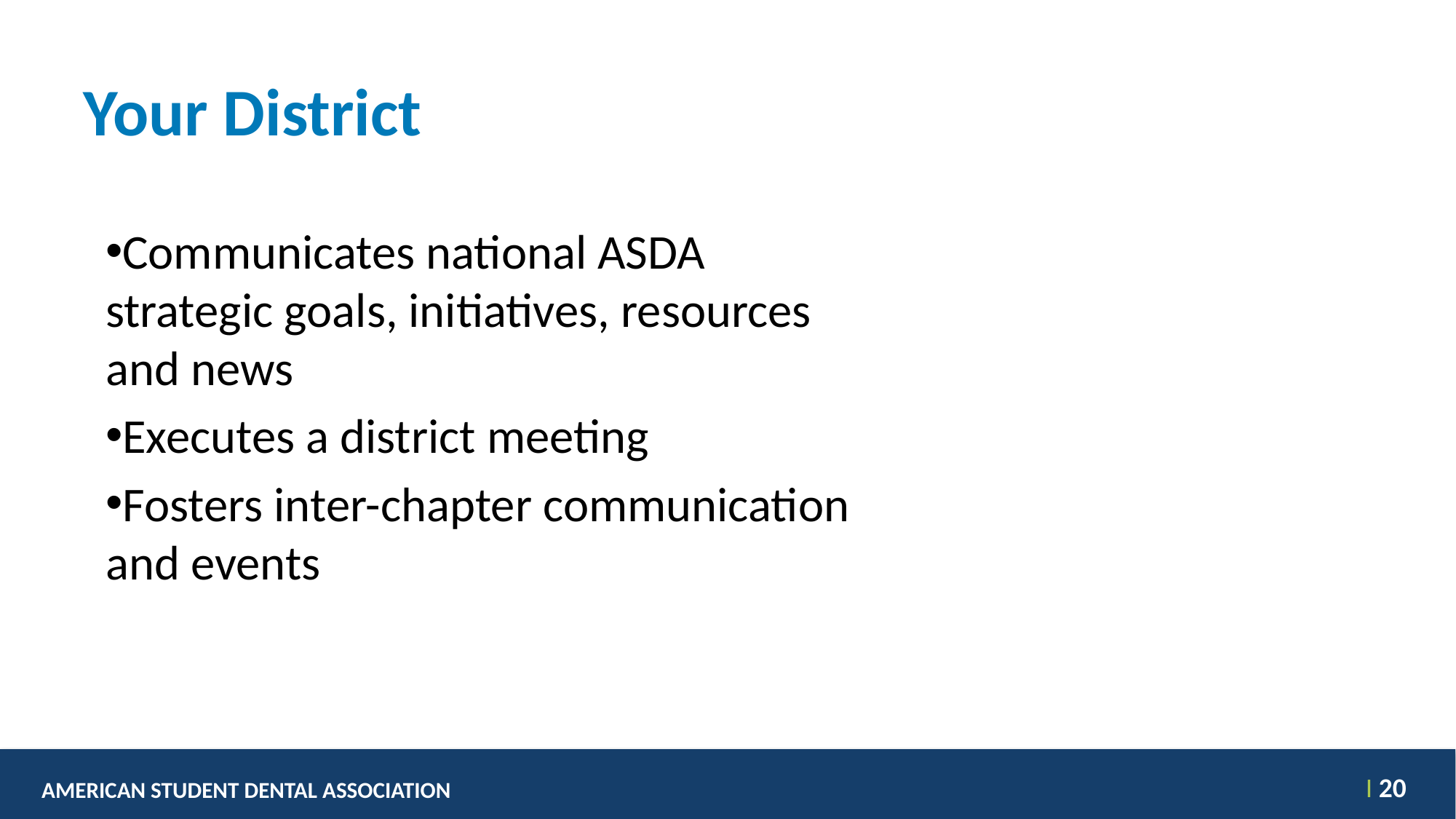

# Your District
Communicates national ASDA strategic goals, initiatives, resources and news
Executes a district meeting
Fosters inter-chapter communication and events